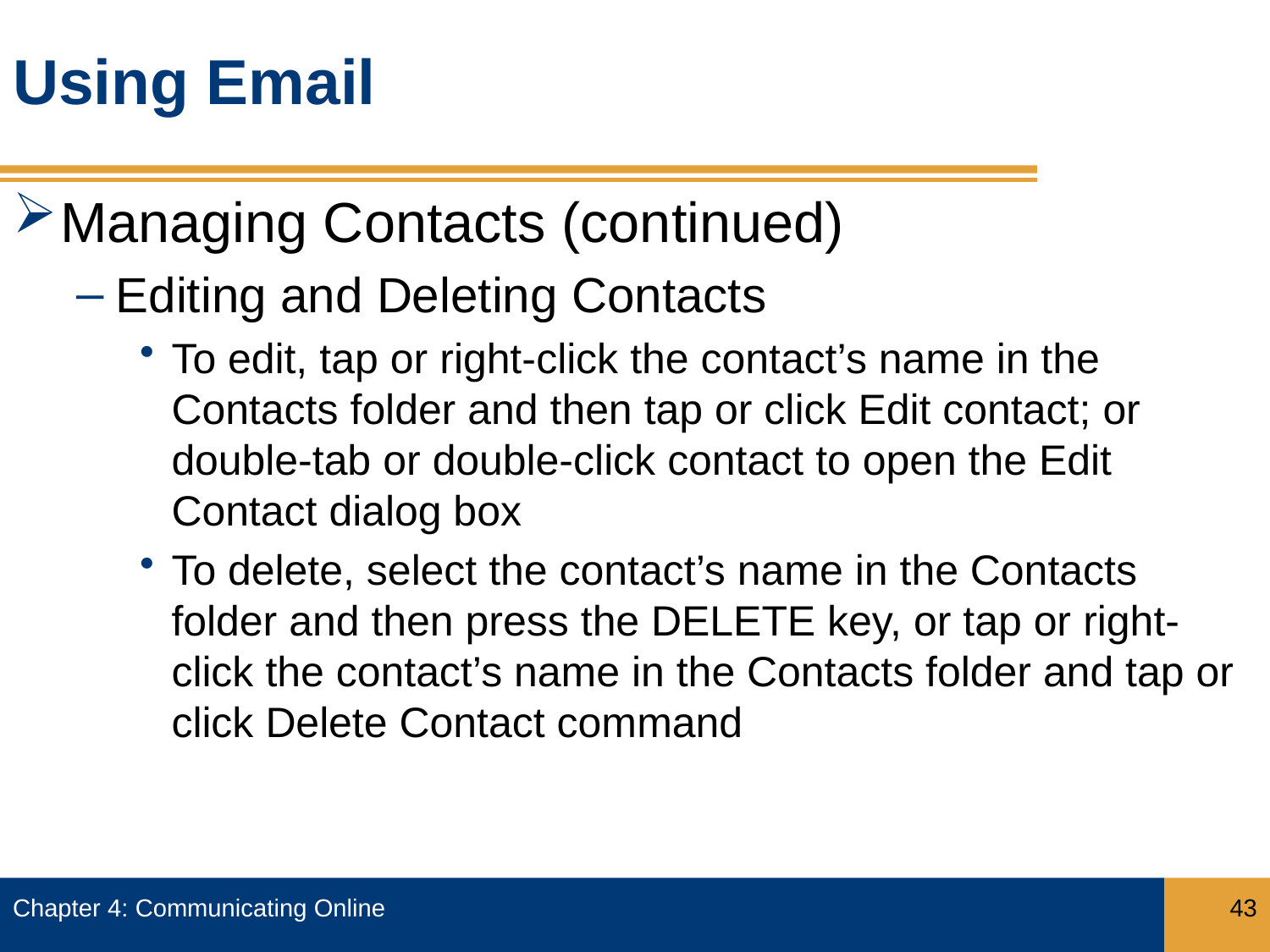

# Using Email
Managing Contacts (continued)
Editing and Deleting Contacts
To edit, tap or right-click the contact’s name in the Contacts folder and then tap or click Edit contact; or double-tab or double-click contact to open the Edit Contact dialog box
To delete, select the contact’s name in the Contacts folder and then press the DELETE key, or tap or right-click the contact’s name in the Contacts folder and tap or click Delete Contact command
Chapter 4: Communicating Online
43